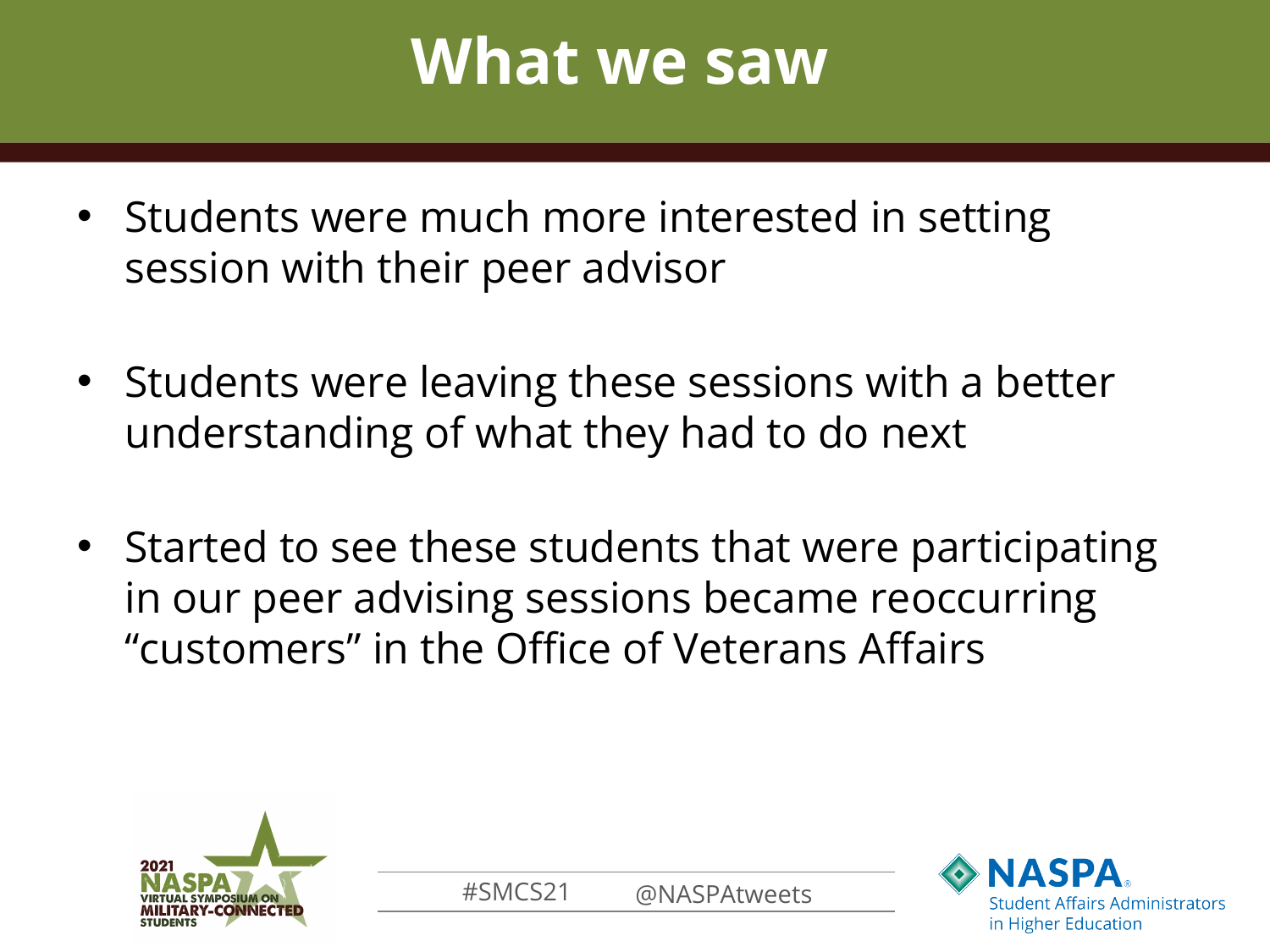

# What we saw
Students were much more interested in setting session with their peer advisor

Students were leaving these sessions with a better understanding of what they had to do next

Started to see these students that were participating in our peer advising sessions became reoccurring “customers” in the Office of Veterans Affairs